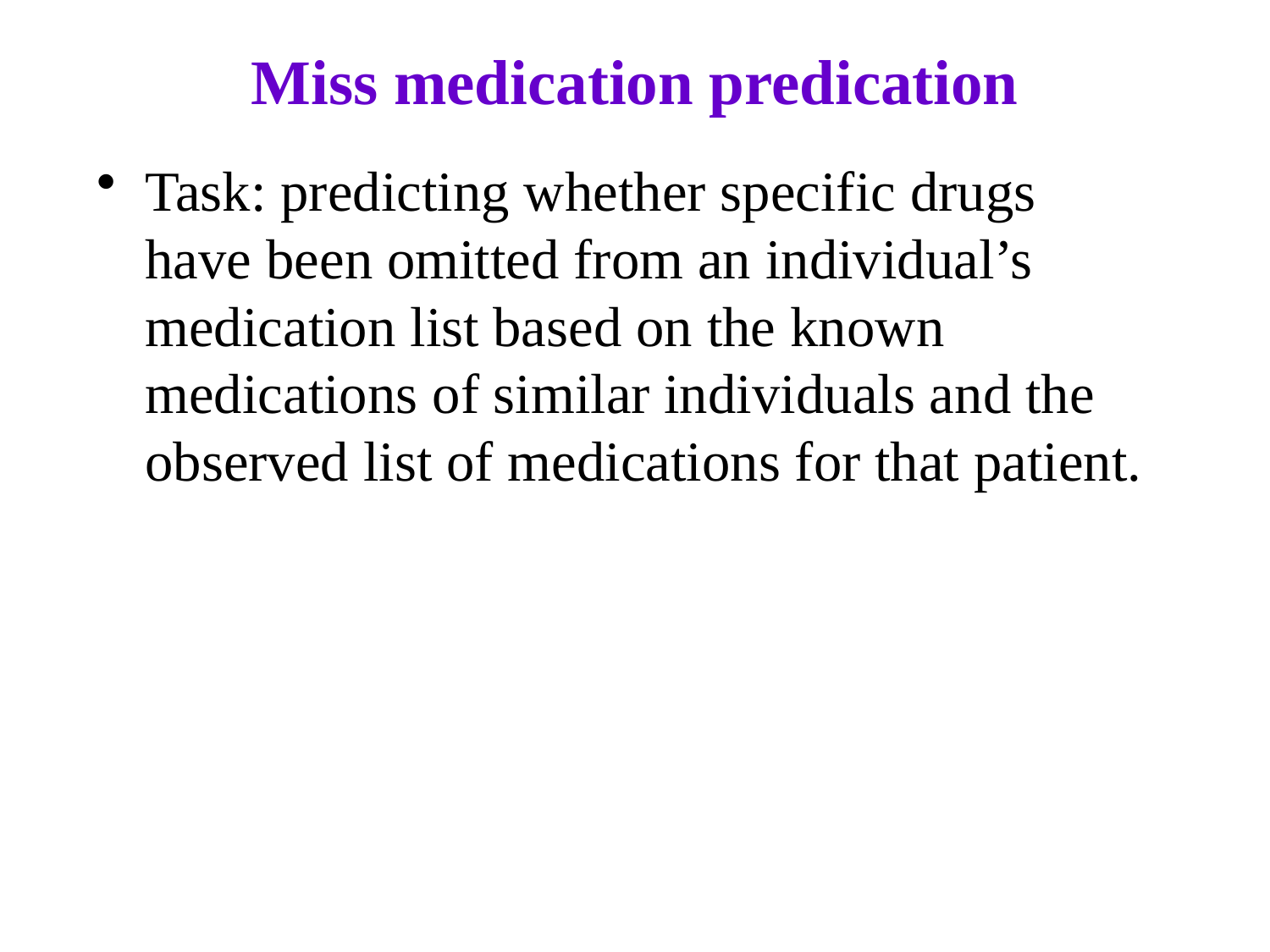

# Miss medication predication
Task: predicting whether specific drugs have been omitted from an individual’s medication list based on the known medications of similar individuals and the observed list of medications for that patient.